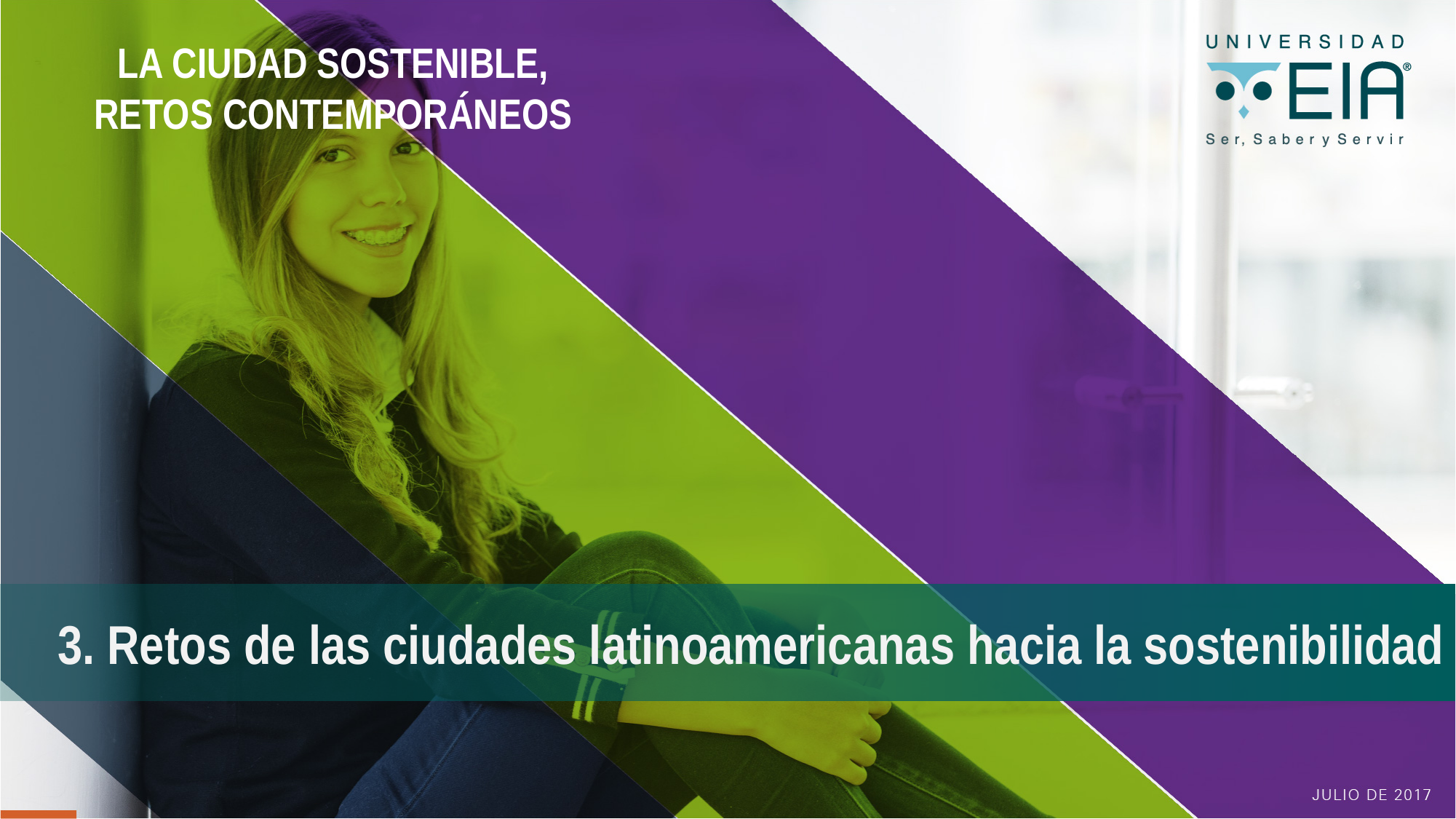

LA CIUDAD SOSTENIBLE,
RETOS CONTEMPORÁNEOS
3. Retos de las ciudades latinoamericanas hacia la sostenibilidad